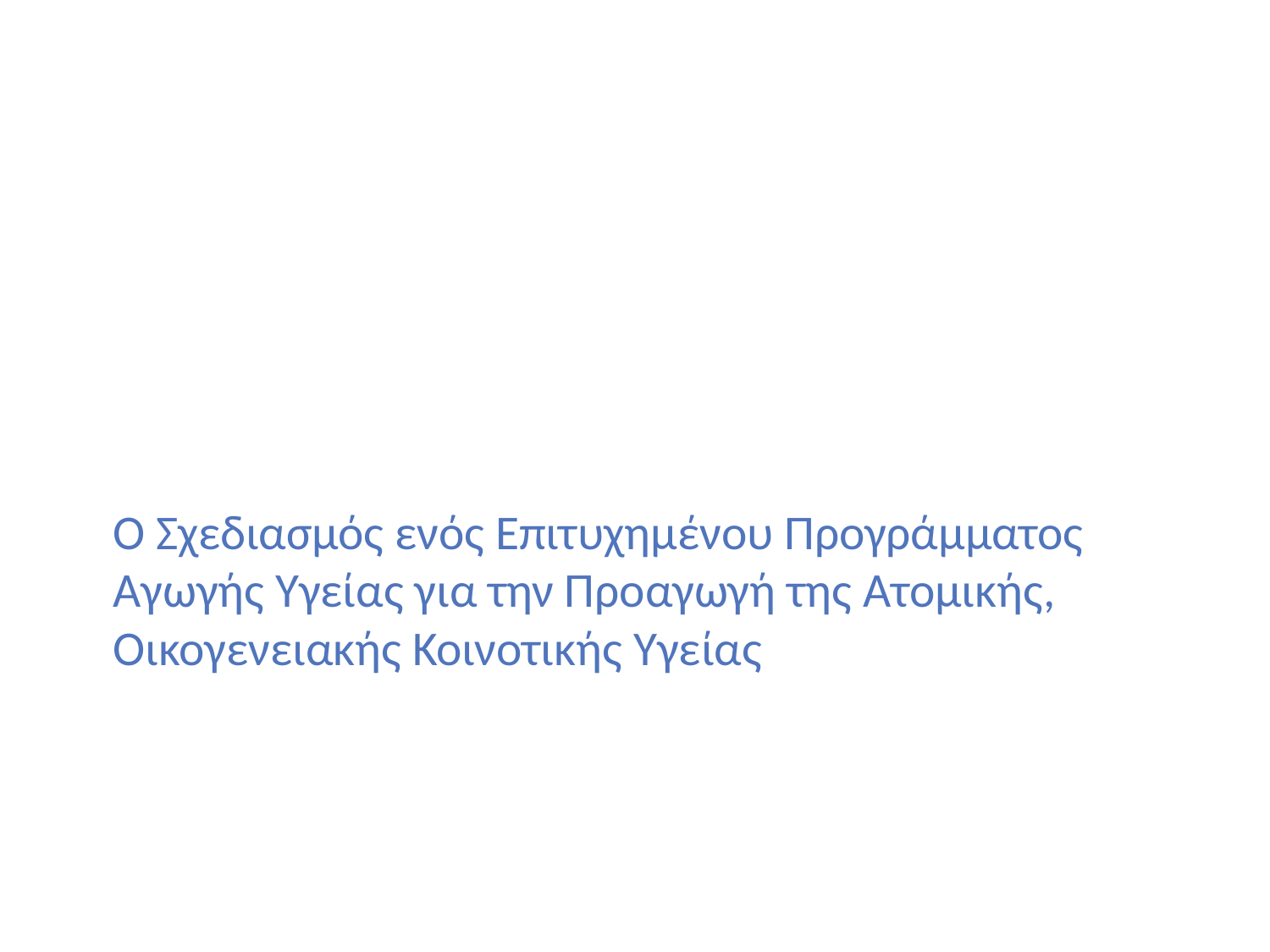

# Ο Σχεδιασμός ενός Επιτυχημένου Προγράμματος Αγωγής Υγείας για την Προαγωγή της Ατομικής, Οικογενειακής Κοινοτικής Υγείας